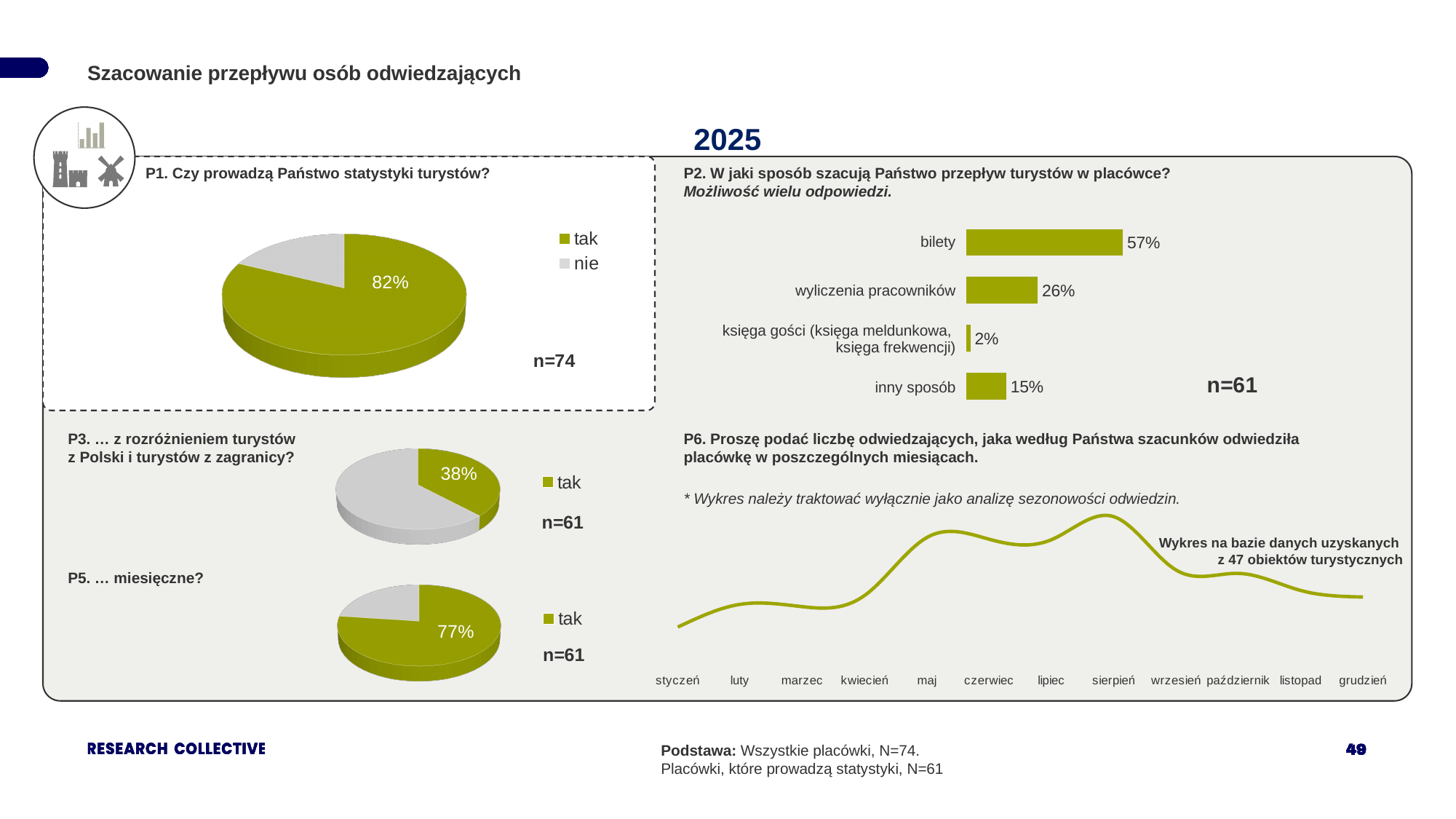

Szacowanie przepływu osób odwiedzających

2025

P1. Czy prowadzą Państwo statystyki turystów?
P2. W jaki sposób szacują Państwo przepływ turystów w placówce?
Możliwość wielu odpowiedzi.

[unsupported chart]

| bilety |
| --- |
| wyliczenia pracowników |
| księga gości (księga meldunkowa, księga frekwencji) |
| inny sposób |

### Chart: n=61

| Category | Kolumna1 |
|---|---|
| Bilety  | 0.5738 |
| Wyliczenia pracowników  | 0.2623 |
| Księga gości (księga meldunkowa, księga frekwencji)  | 0.016399999999999998 |
| Inny sposób  | 0.1475 |
P3. … z rozróżnieniem turystów
z Polski i turystów z zagranicy?
P6. Proszę podać liczbę odwiedzających, jaka według Państwa szacunków odwiedziła placówkę w poszczególnych miesiącach.

[unsupported chart]

* Wykres należy traktować wyłącznie jako analizę sezonowości odwiedzin.

### Chart

| Category | Kategoria 1 |
|---|---|
| styczeń | 1982.11 |
| luty | 3255.17 |
| marzec | 3123.79 |
| kwiecień | 3756.72 |
| maj | 7005.0 |
| czerwiec | 6902.81 |
| lipiec | 6880.38 |
| sierpień | 8167.72 |
| wrzesień | 5175.6 |
| październik | 4991.19 |
| listopad | 4034.36 |
| grudzień | 3665.83 |
Wykres na bazie danych uzyskanych
z 47 obiektów turystycznych
P5. … miesięczne?

[unsupported chart]

Podstawa: Wszystkie placówki, N=74.
Placówki, które prowadzą statystyki, N=61